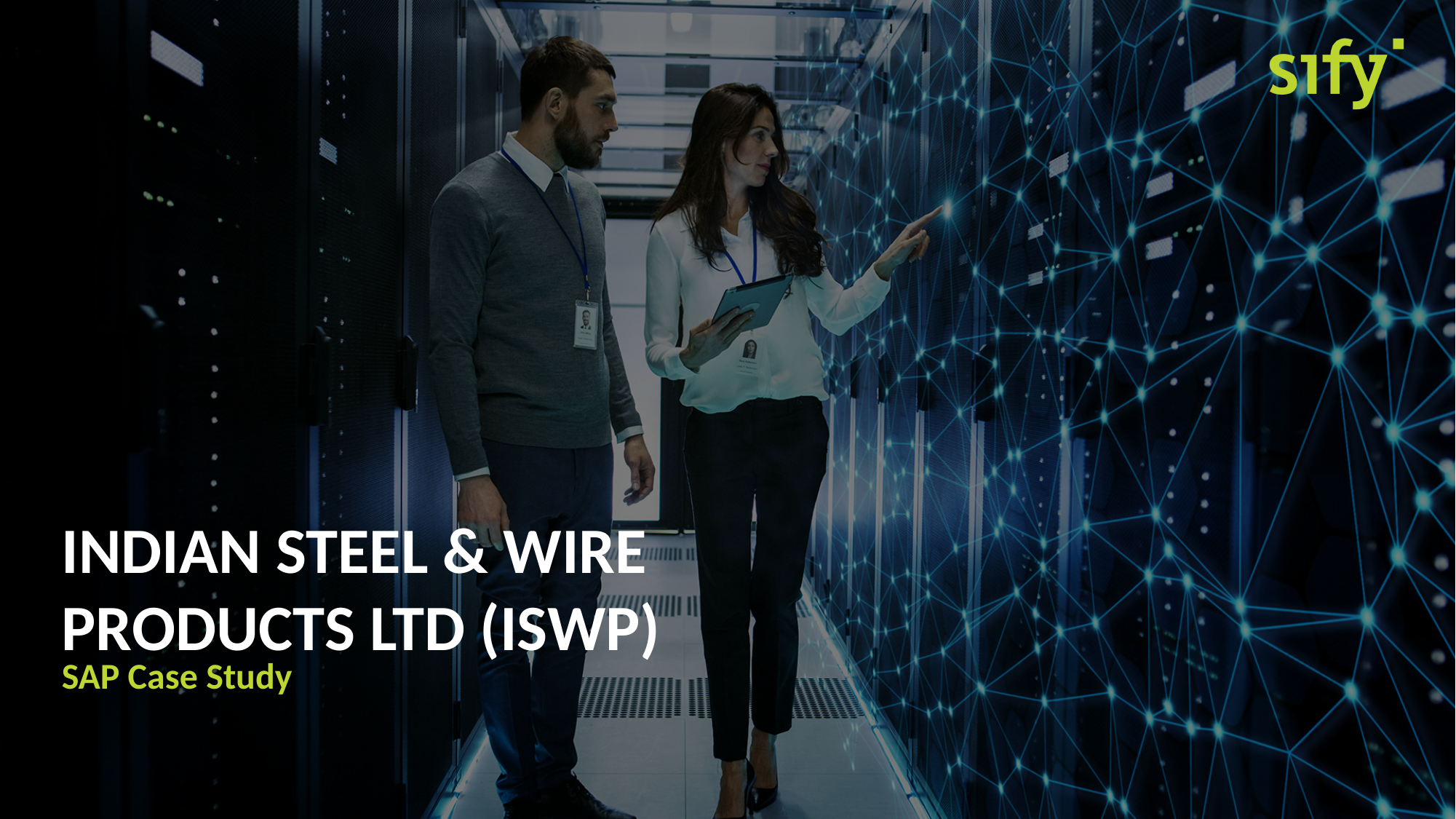

INDIAN STEEL & WIRE PRODUCTS LTD (ISWP)
SAP Case Study